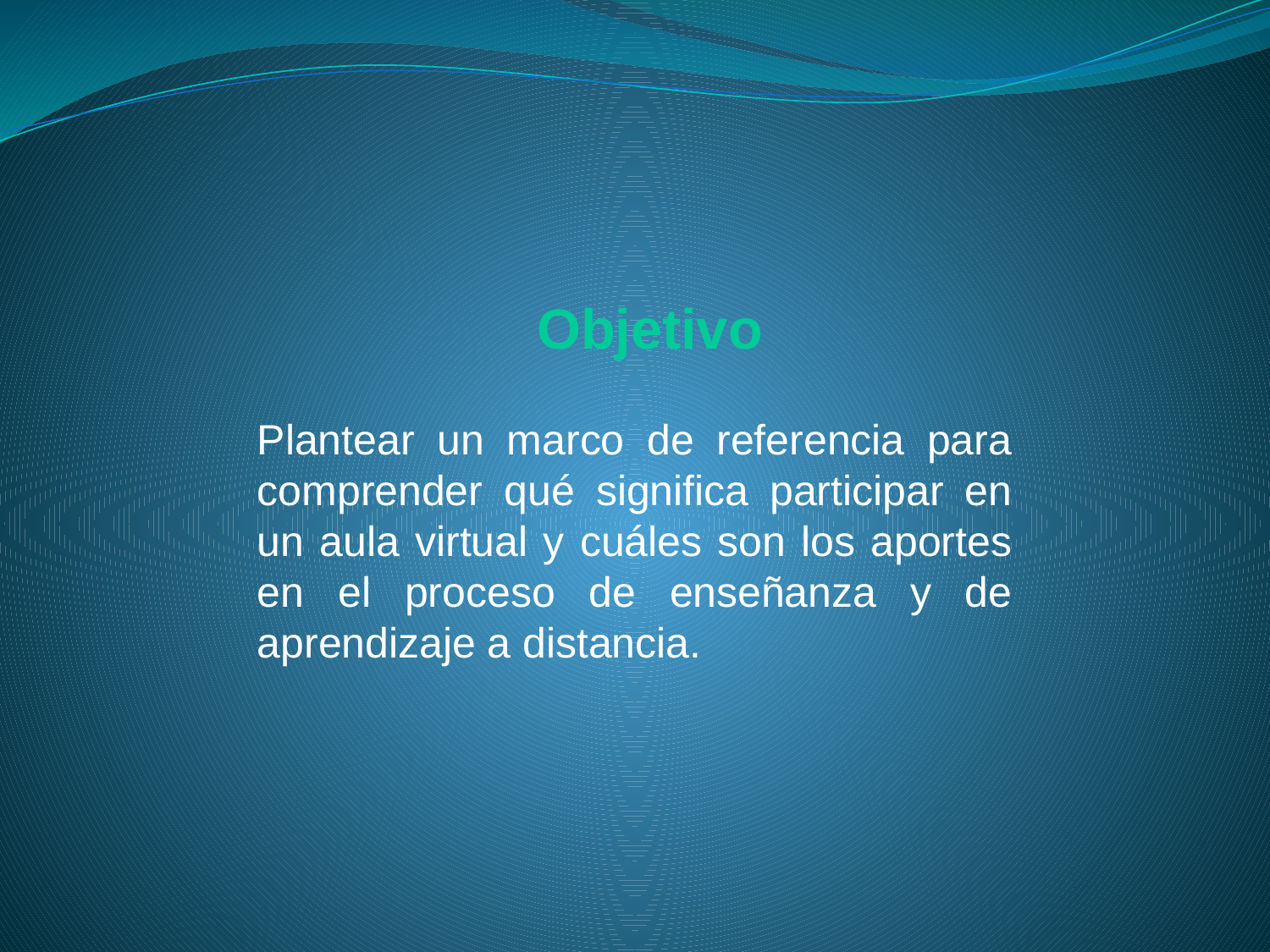

Objetivo

Plantear un marco de referencia para comprender qué significa participar en un aula virtual y cuáles son los aportes en el proceso de enseñanza y de aprendizaje a distancia.